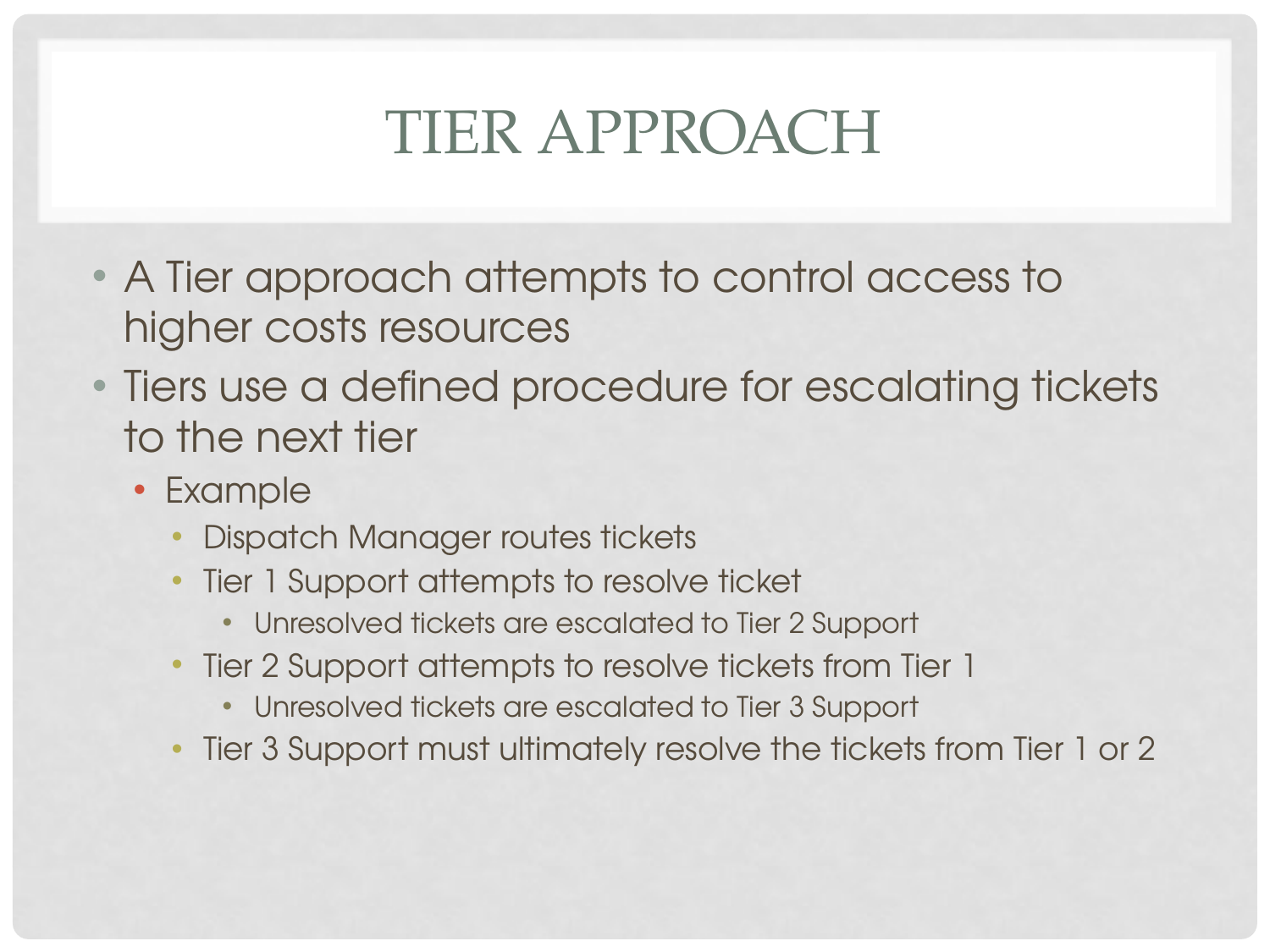

# Tier Approach
A Tier approach attempts to control access to higher costs resources
Tiers use a defined procedure for escalating tickets to the next tier
Example
Dispatch Manager routes tickets
Tier 1 Support attempts to resolve ticket
Unresolved tickets are escalated to Tier 2 Support
Tier 2 Support attempts to resolve tickets from Tier 1
Unresolved tickets are escalated to Tier 3 Support
Tier 3 Support must ultimately resolve the tickets from Tier 1 or 2